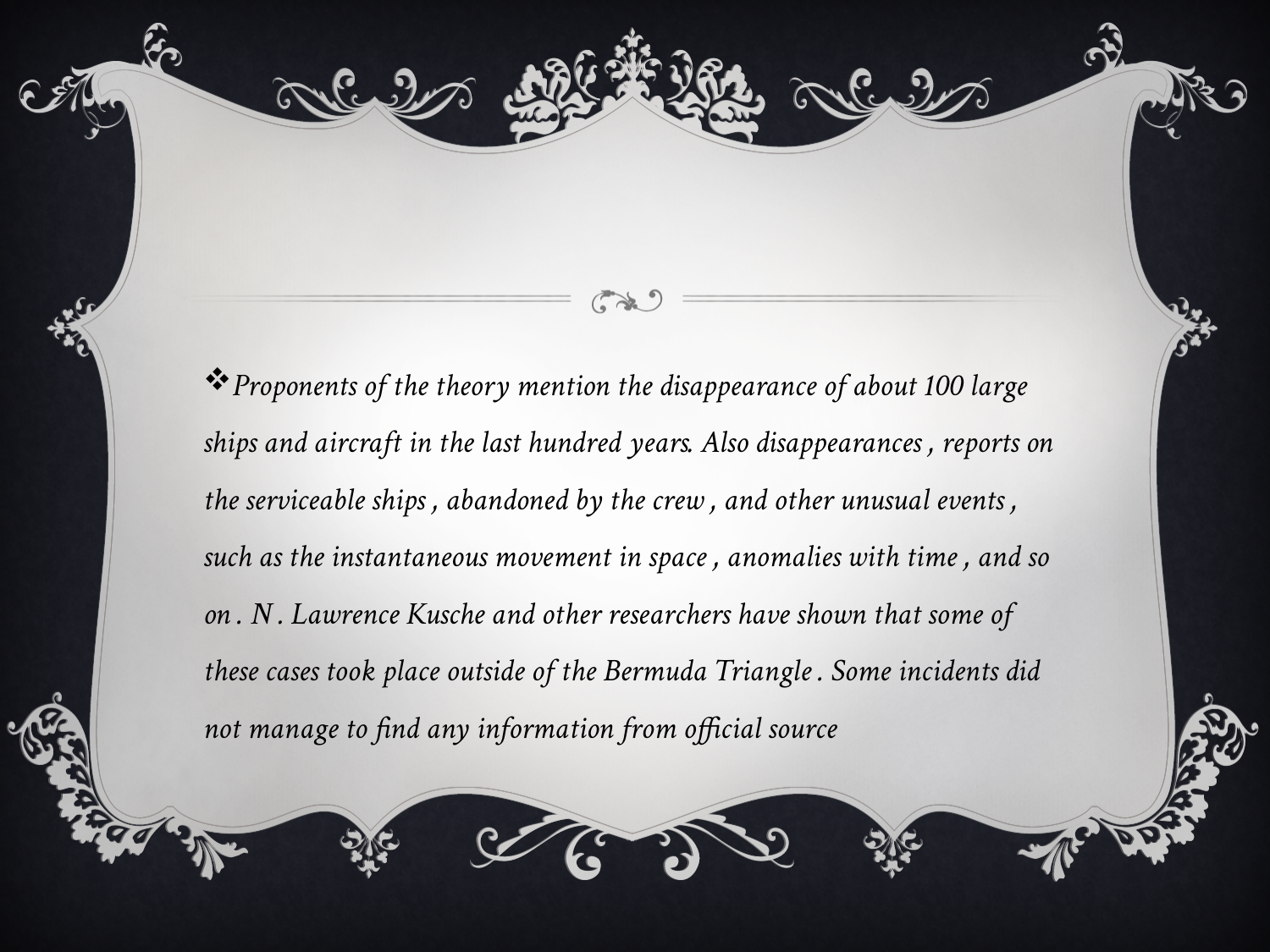

#
Proponents of the theory mention the disappearance of about 100 large ships and aircraft in the last hundred years. Also disappearances , reports on the serviceable ships , abandoned by the crew , and other unusual events , such as the instantaneous movement in space , anomalies with time , and so on . N . Lawrence Kusche and other researchers have shown that some of these cases took place outside of the Bermuda Triangle . Some incidents did not manage to find any information from official source